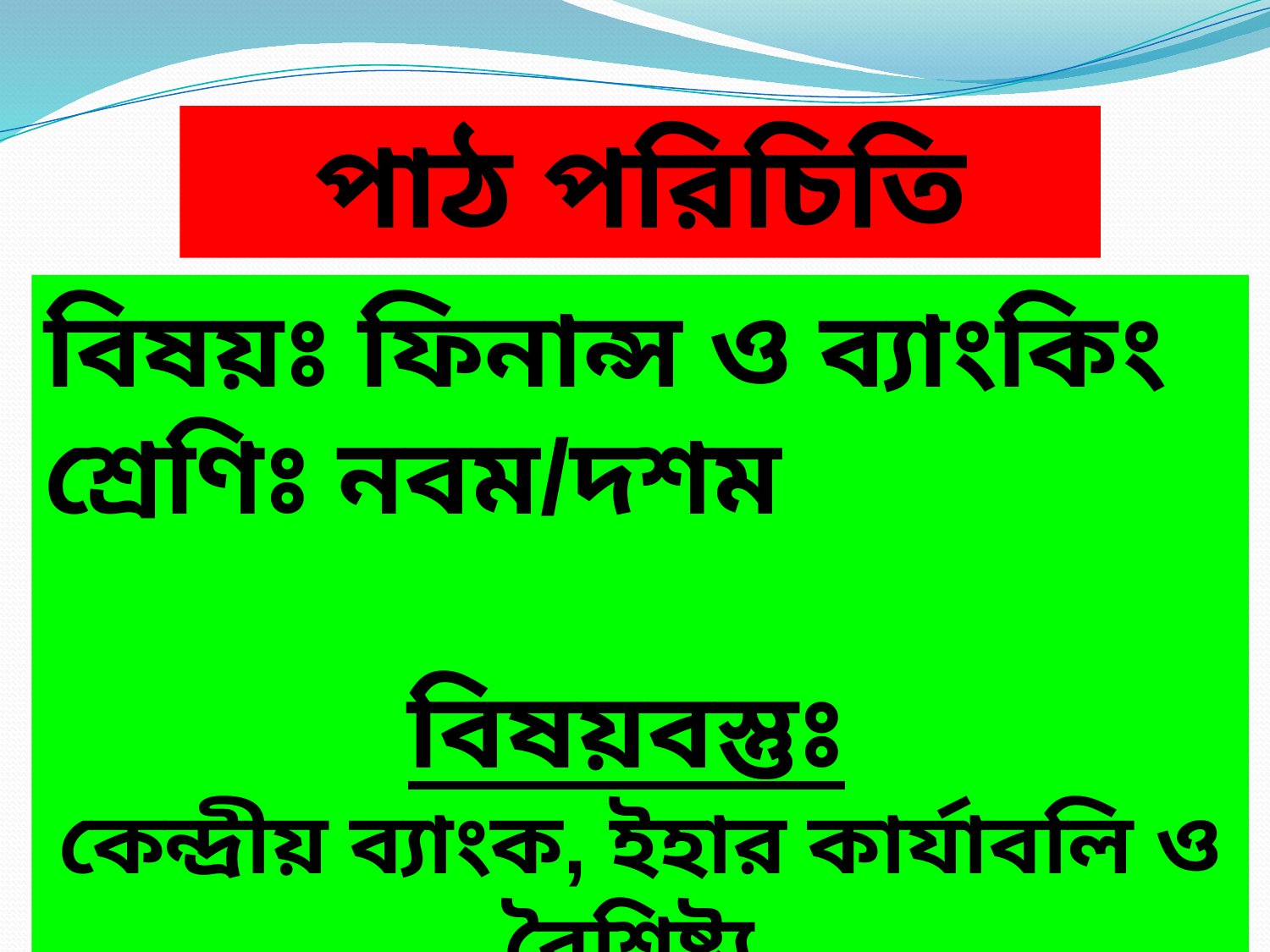

পাঠ পরিচিতি
বিষয়ঃ ফিনান্স ও ব্যাংকিং
শ্রেণিঃ নবম/দশম

বিষয়বস্তুঃ
কেন্দ্রীয় ব্যাংক, ইহার কার্যাবলি ও বৈশিষ্ট্য